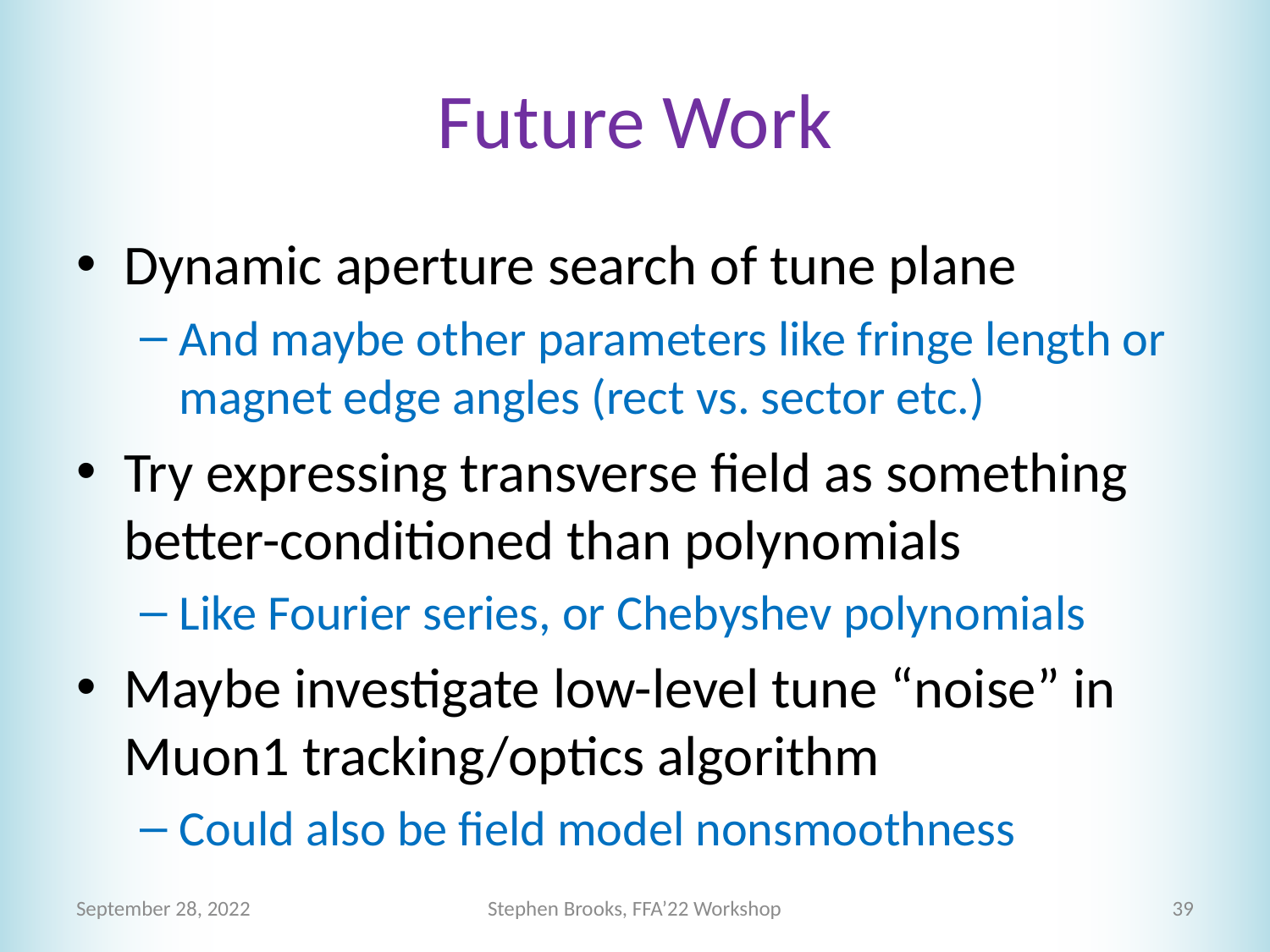

# Future Work
Dynamic aperture search of tune plane
And maybe other parameters like fringe length or magnet edge angles (rect vs. sector etc.)
Try expressing transverse field as something better-conditioned than polynomials
Like Fourier series, or Chebyshev polynomials
Maybe investigate low-level tune “noise” in Muon1 tracking/optics algorithm
Could also be field model nonsmoothness
September 28, 2022
Stephen Brooks, FFA’22 Workshop
39